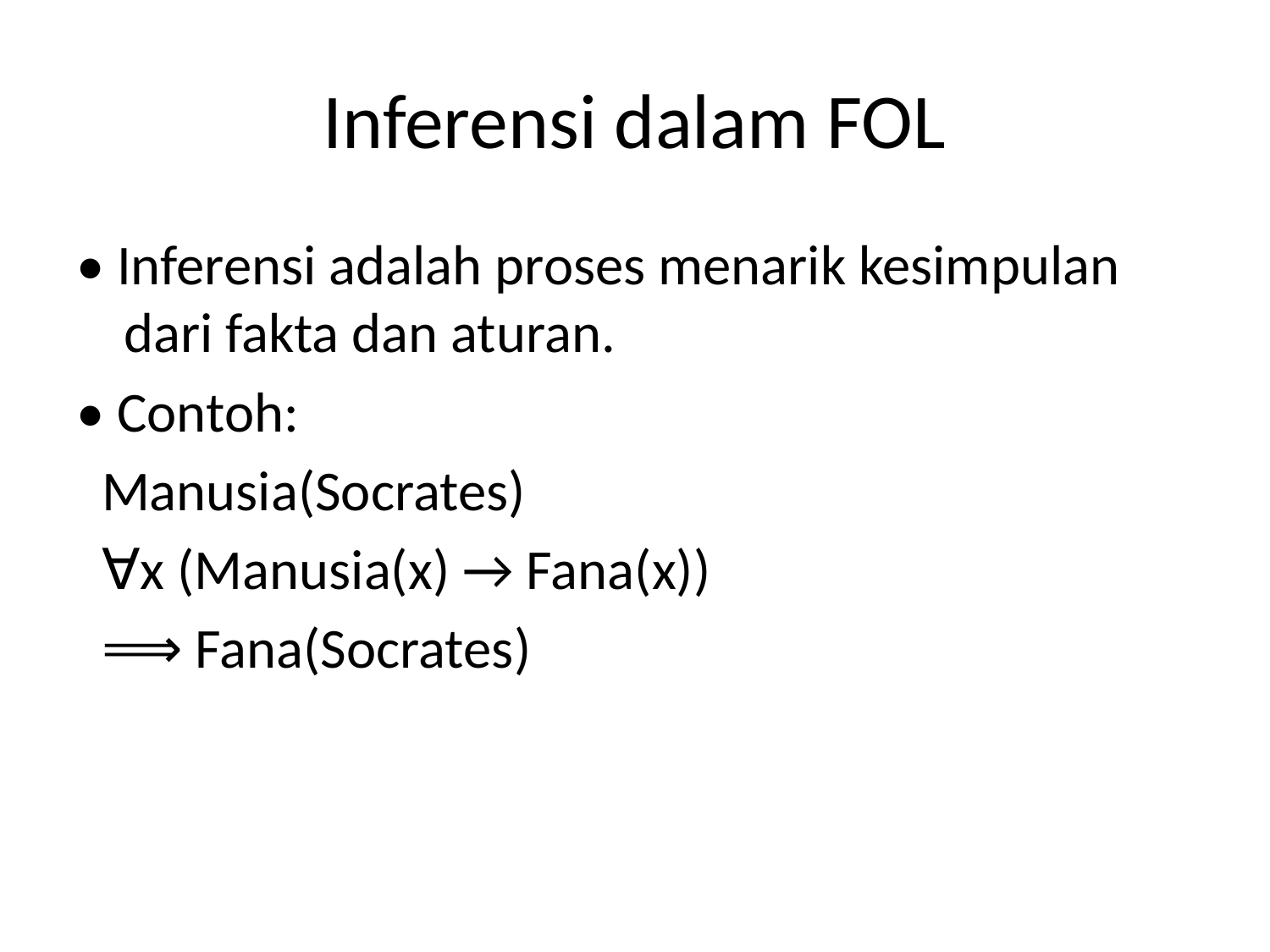

# Inferensi dalam FOL
• Inferensi adalah proses menarik kesimpulan dari fakta dan aturan.
• Contoh:
  Manusia(Socrates)
  ∀x (Manusia(x) → Fana(x))
  ⟹ Fana(Socrates)